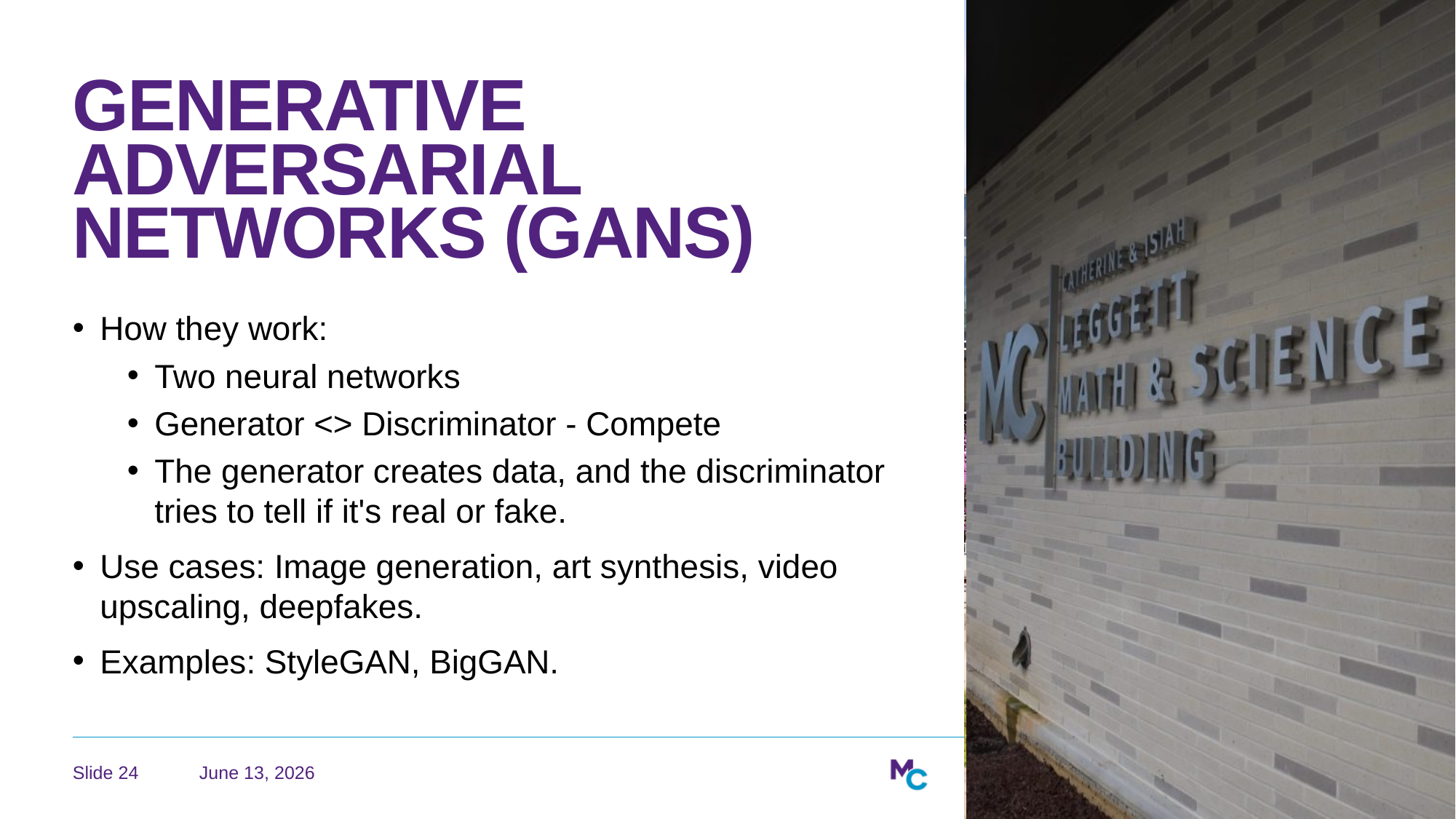

# Generative Adversarial Networks (GANs)
How they work:
Two neural networks
Generator <> Discriminator - Compete
The generator creates data, and the discriminator tries to tell if it's real or fake.
Use cases: Image generation, art synthesis, video upscaling, deepfakes.
Examples: StyleGAN, BigGAN.
June 13, 2026